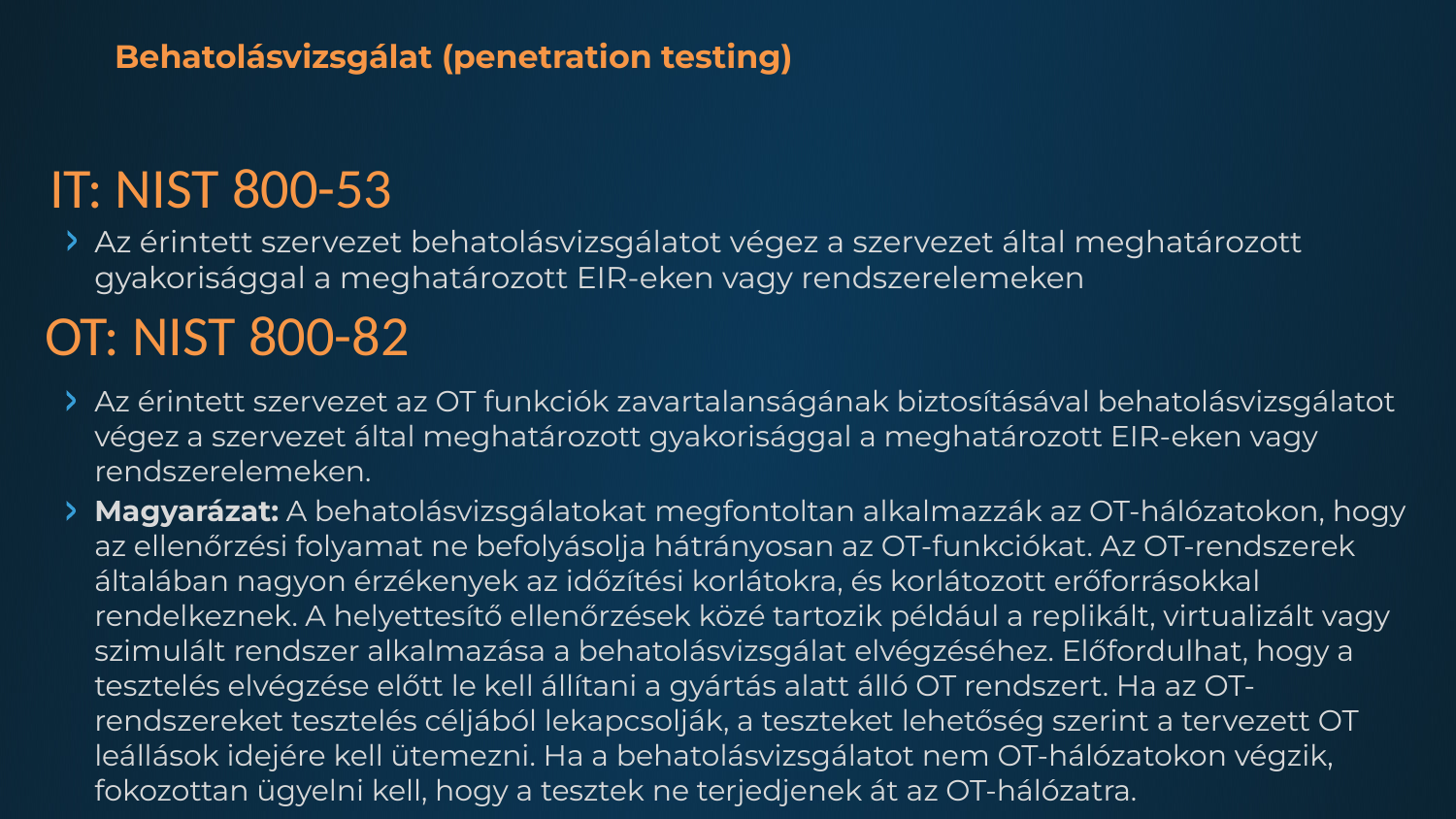

Behatolásvizsgálat (penetration testing)
IT: NIST 800-53
Az érintett szervezet behatolásvizsgálatot végez a szervezet által meghatározott gyakorisággal a meghatározott EIR-eken vagy rendszerelemeken
OT: NIST 800-82
Az érintett szervezet az OT funkciók zavartalanságának biztosításával behatolásvizsgálatot végez a szervezet által meghatározott gyakorisággal a meghatározott EIR-eken vagy rendszerelemeken.
Magyarázat: A behatolásvizsgálatokat megfontoltan alkalmazzák az OT-hálózatokon, hogy az ellenőrzési folyamat ne befolyásolja hátrányosan az OT-funkciókat. Az OT-rendszerek általában nagyon érzékenyek az időzítési korlátokra, és korlátozott erőforrásokkal rendelkeznek. A helyettesítő ellenőrzések közé tartozik például a replikált, virtualizált vagy szimulált rendszer alkalmazása a behatolásvizsgálat elvégzéséhez. Előfordulhat, hogy a tesztelés elvégzése előtt le kell állítani a gyártás alatt álló OT rendszert. Ha az OT-rendszereket tesztelés céljából lekapcsolják, a teszteket lehetőség szerint a tervezett OT leállások idejére kell ütemezni. Ha a behatolásvizsgálatot nem OT-hálózatokon végzik, fokozottan ügyelni kell, hogy a tesztek ne terjedjenek át az OT-hálózatra.